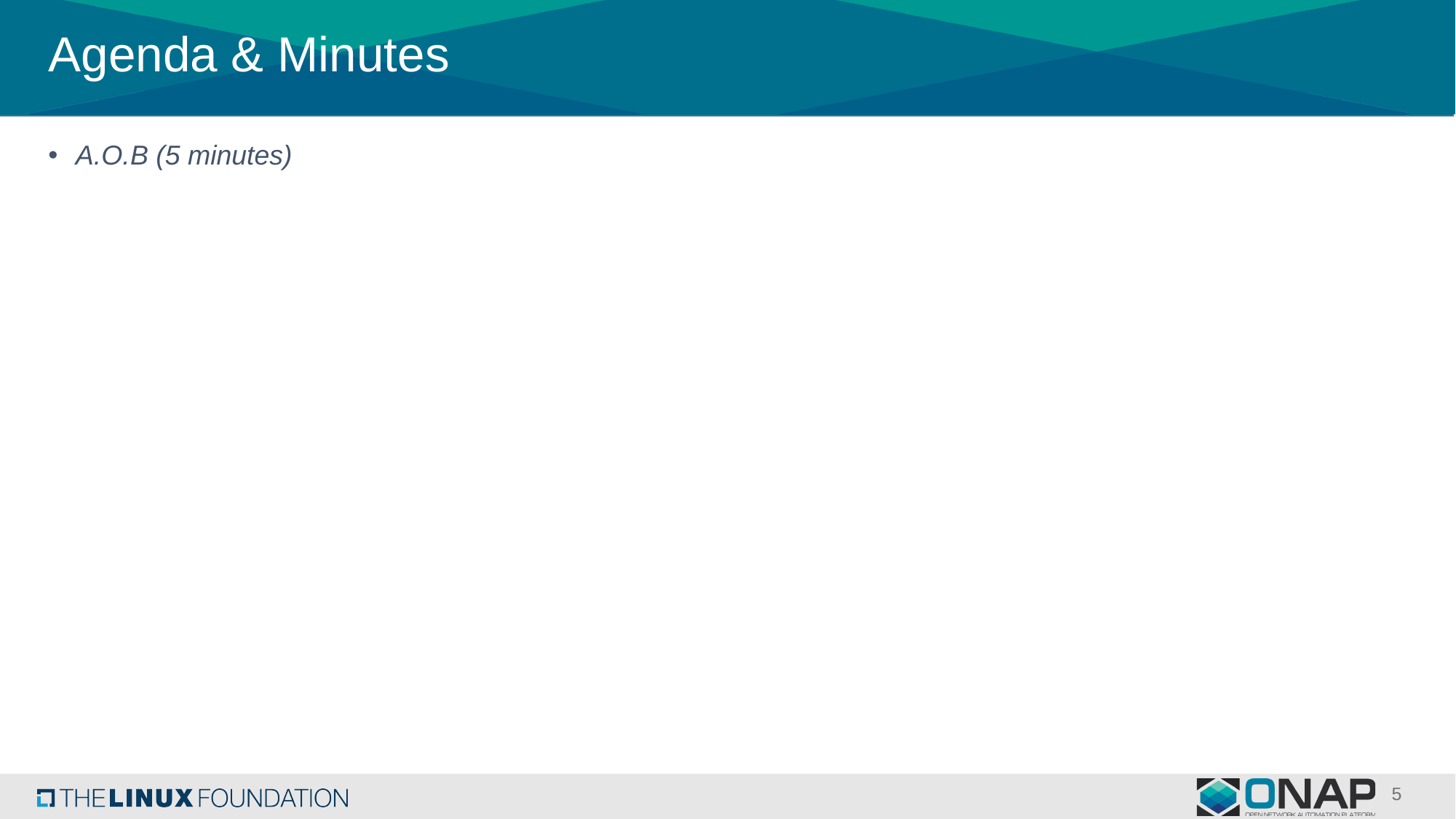

# Agenda & Minutes
A.O.B (5 minutes)

5